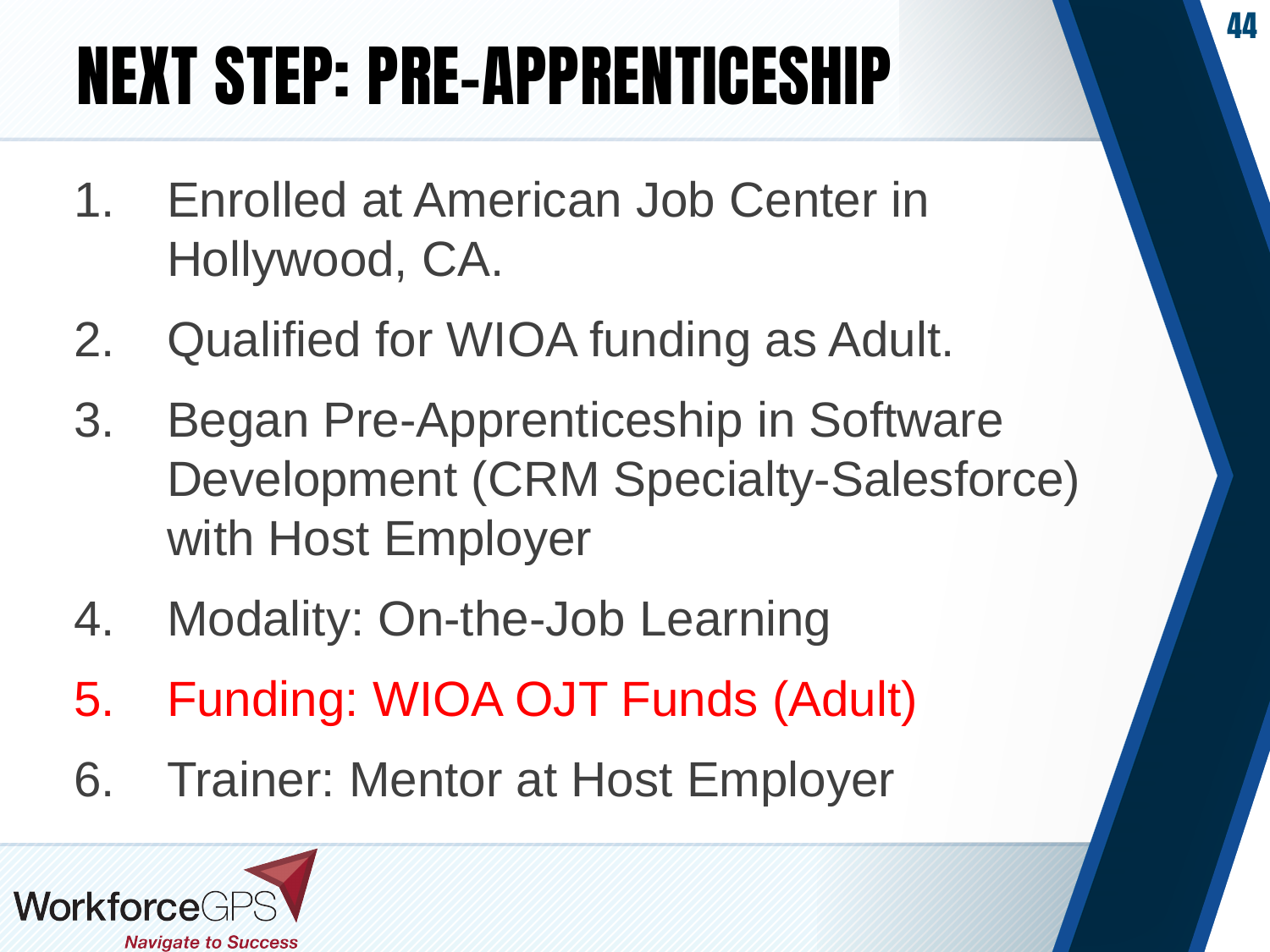

# NEXT STEP: PRE-APPRENTICESHIP
Enrolled at American Job Center in Hollywood, CA.
Qualified for WIOA funding as Adult.
Began Pre-Apprenticeship in Software Development (CRM Specialty-Salesforce) with Host Employer
Modality: On-the-Job Learning
Funding: WIOA OJT Funds (Adult)
Trainer: Mentor at Host Employer